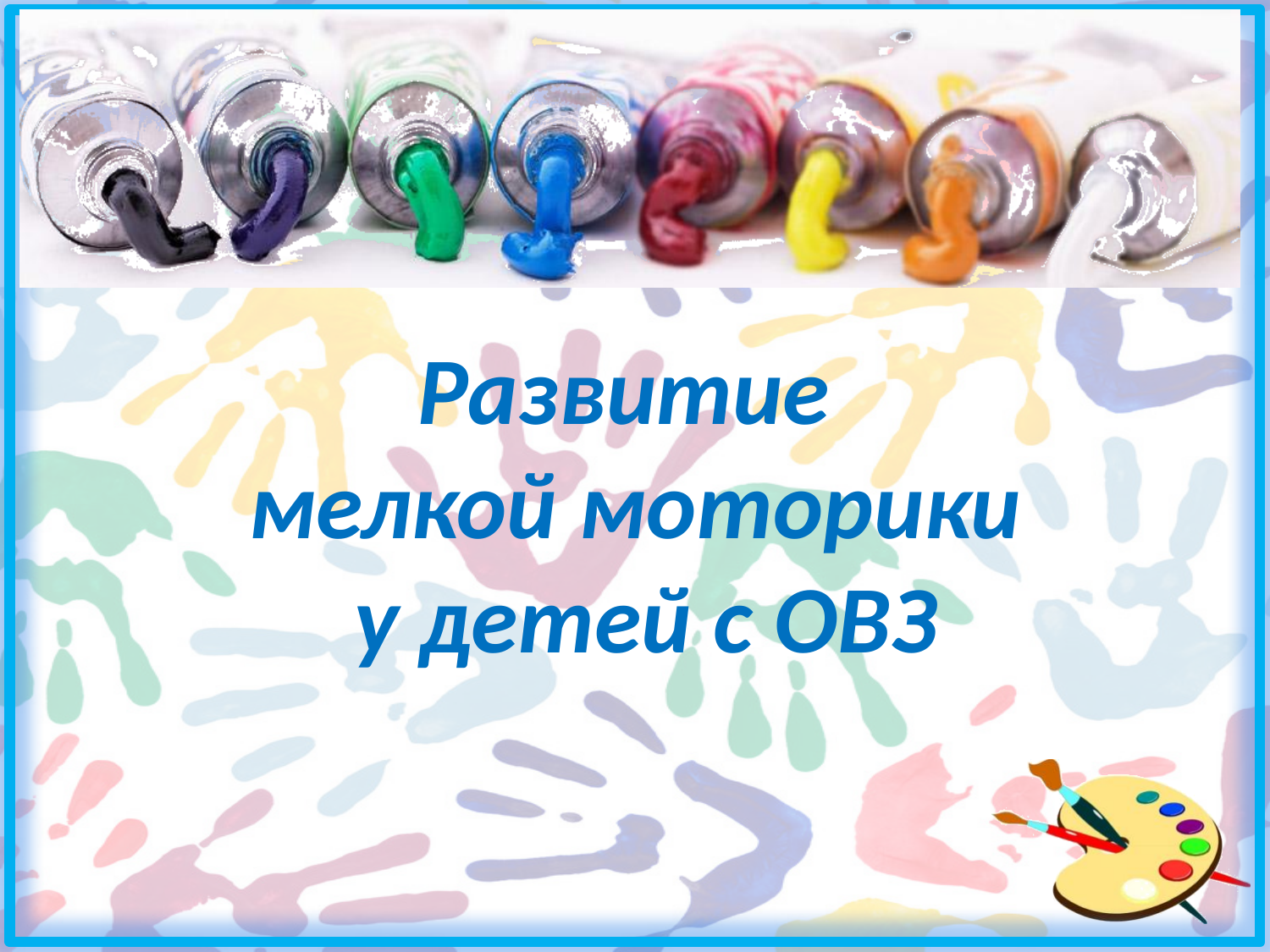

# Развитие мелкой моторики у детей с ОВЗ